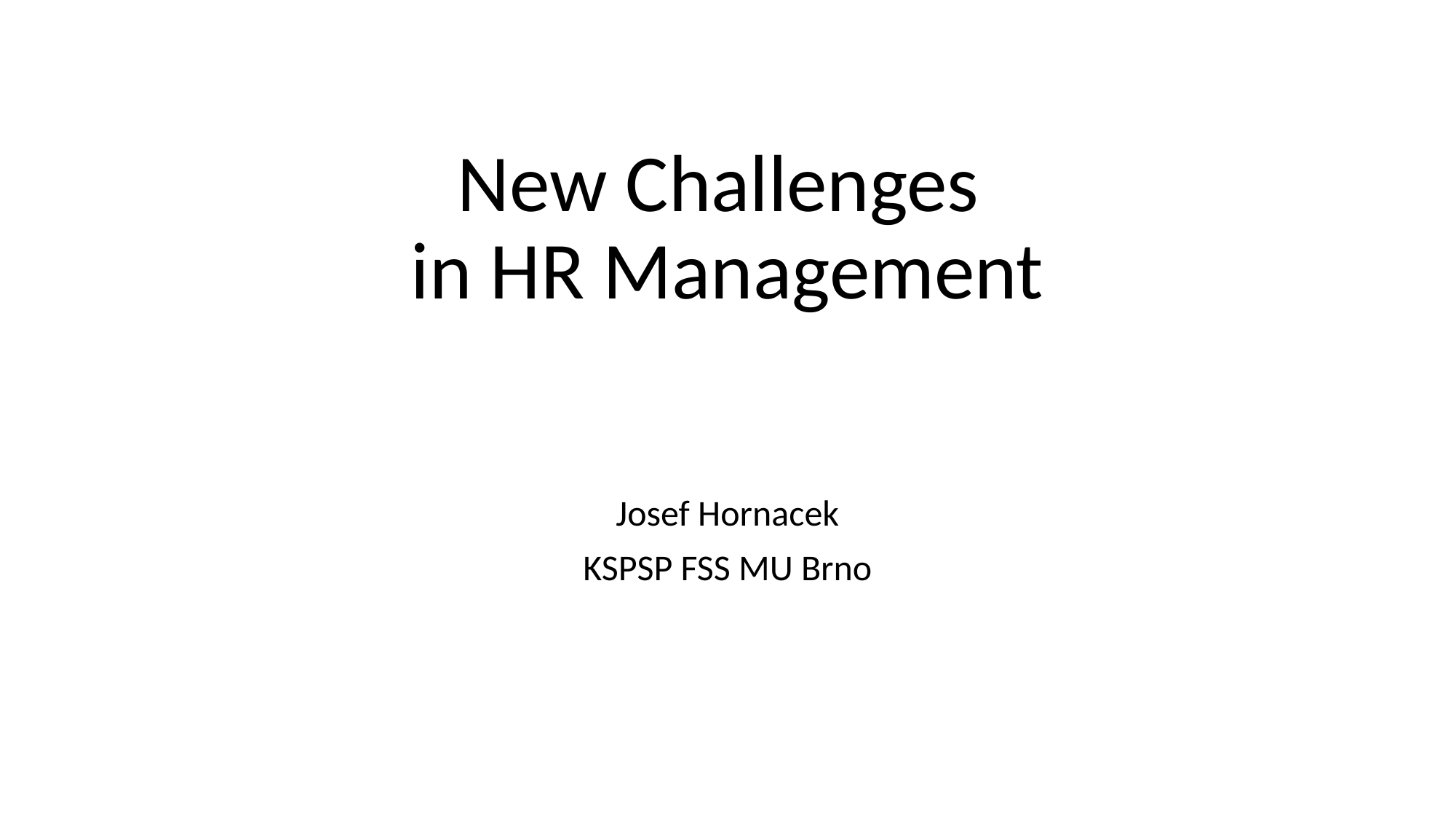

# New Challenges in HR Management

Josef Hornacek
KSPSP FSS MU Brno